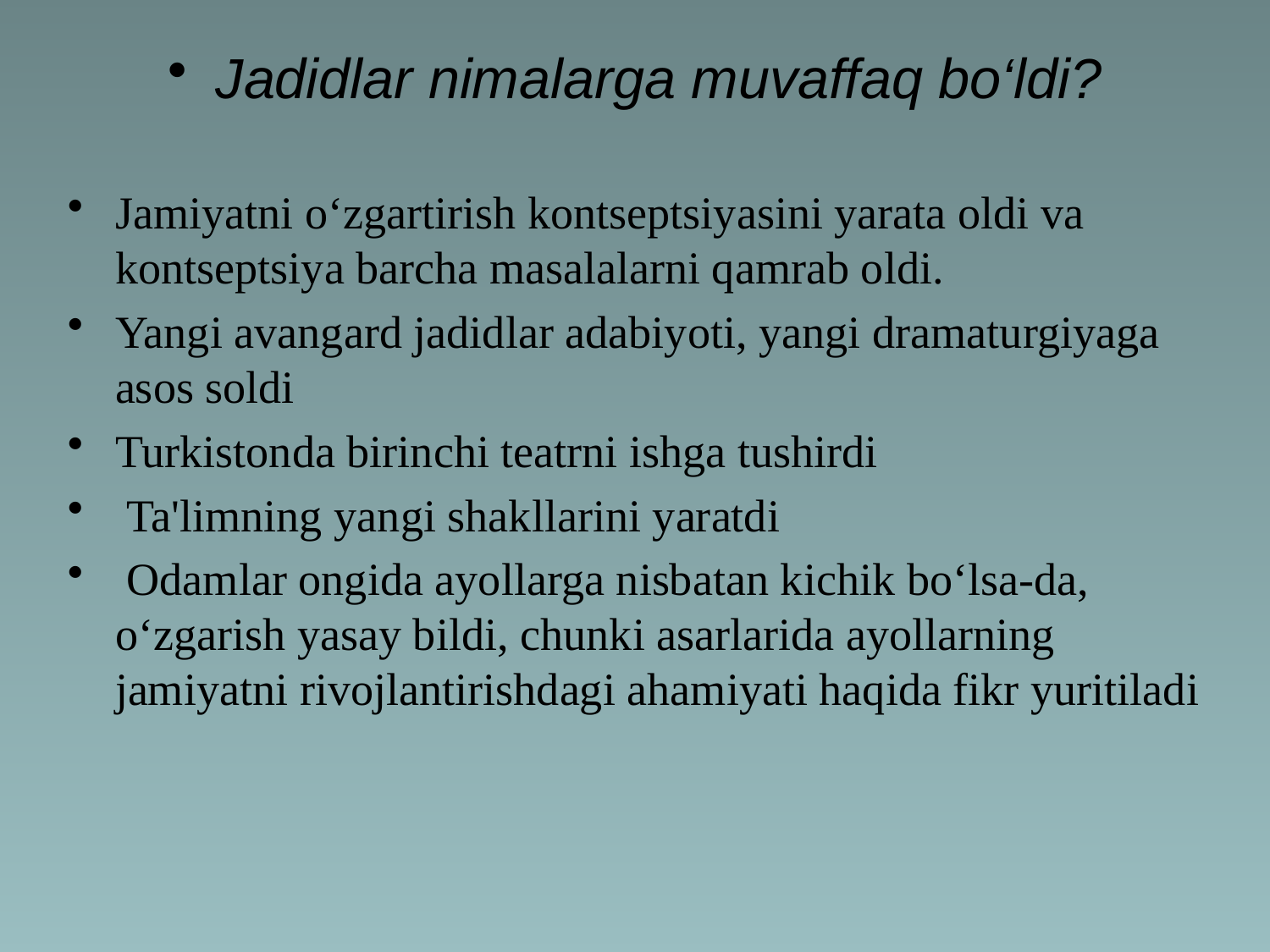

Jadidlar nimalarga muvaffaq bo‘ldi?

Jamiyatni o‘zgartirish kontseptsiyasini yarata oldi va kontseptsiya barcha masalalarni qamrab oldi.
Yangi avangard jadidlar adabiyoti, yangi dramaturgiyaga asos soldi
Turkistonda birinchi teatrni ishga tushirdi
 Ta'limning yangi shakllarini yaratdi
 Odamlar ongida ayollarga nisbatan kichik bo‘lsa-da, o‘zgarish yasay bildi, chunki asarlarida ayollarning jamiyatni rivojlantirishdagi ahamiyati haqida fikr yuritiladi